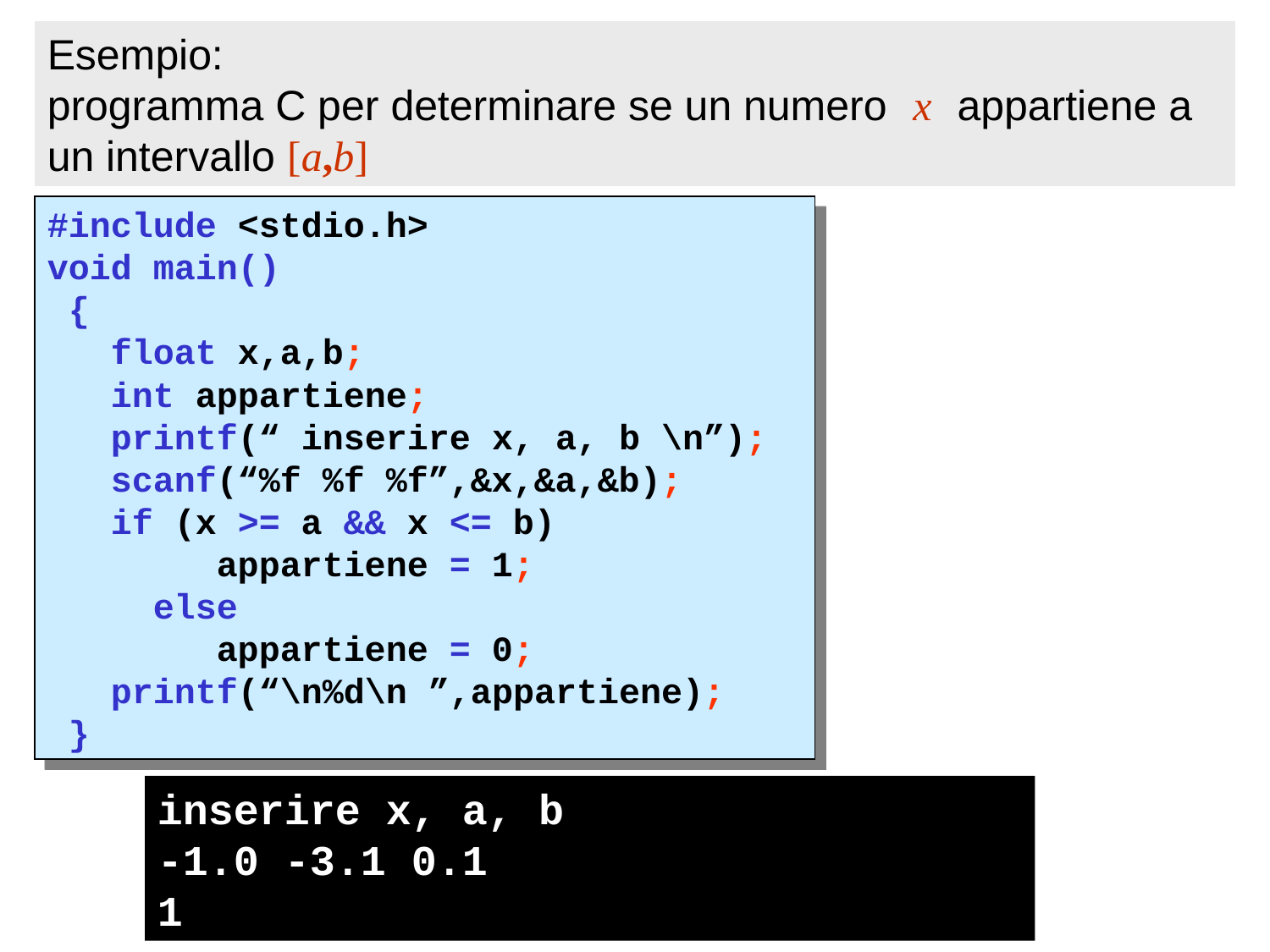

Esempio:
programma C per determinare se un numero x appartiene a un intervallo [a,b]
#include <stdio.h>
void main()
 {
   float x,a,b;
   int appartiene;
   printf(“ inserire x, a, b \n”);
   scanf(“%f %f %f”,&x,&a,&b);
   if (x >= a && x <= b)
        appartiene = 1;
     else
        appartiene = 0;
   printf(“\n%d\n ”,appartiene);
 }
inserire x, a, b
-1.0 -3.1 0.1
1